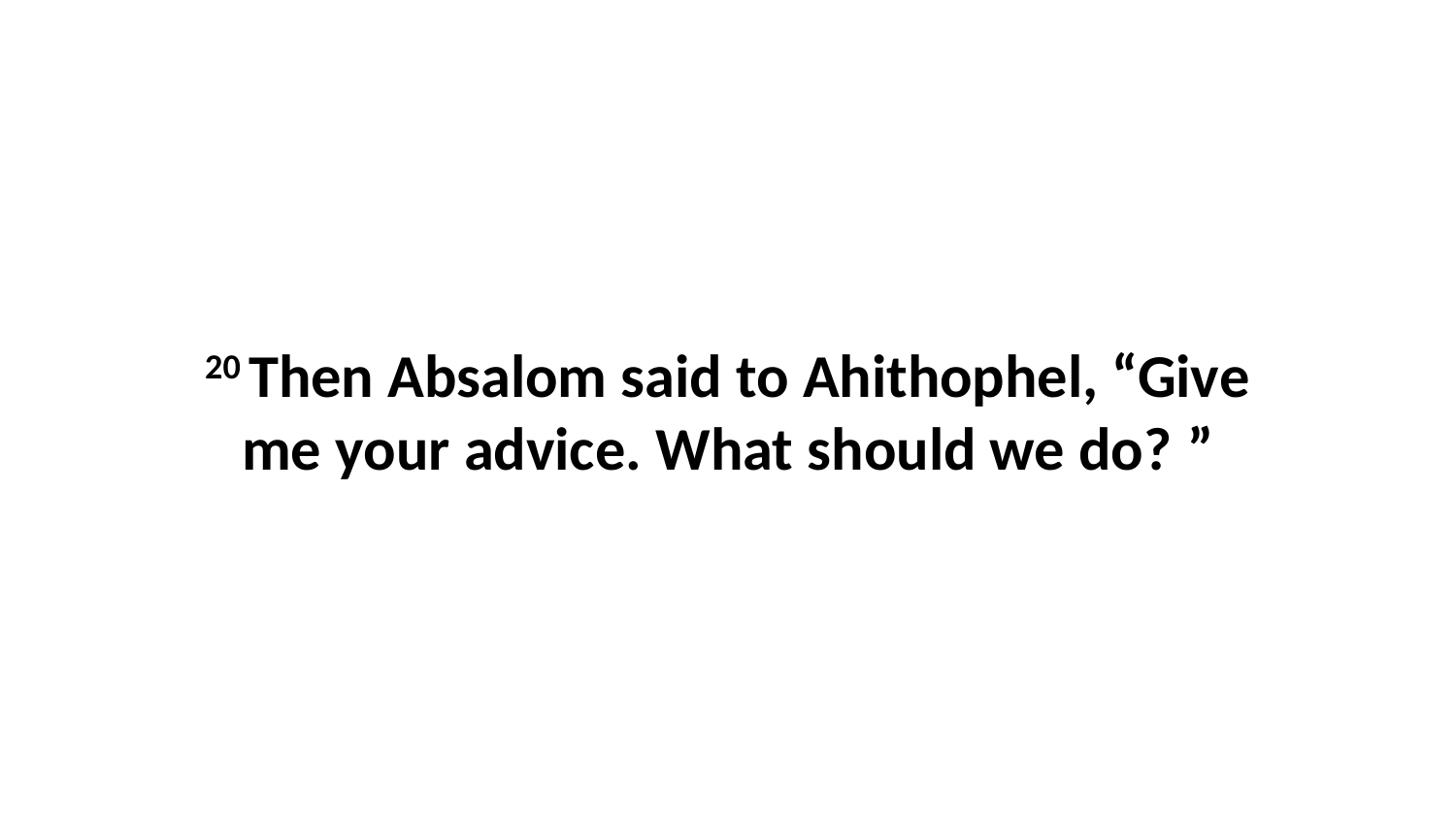

20 Then Absalom said to Ahithophel, “Give me your advice. What should we do? ”